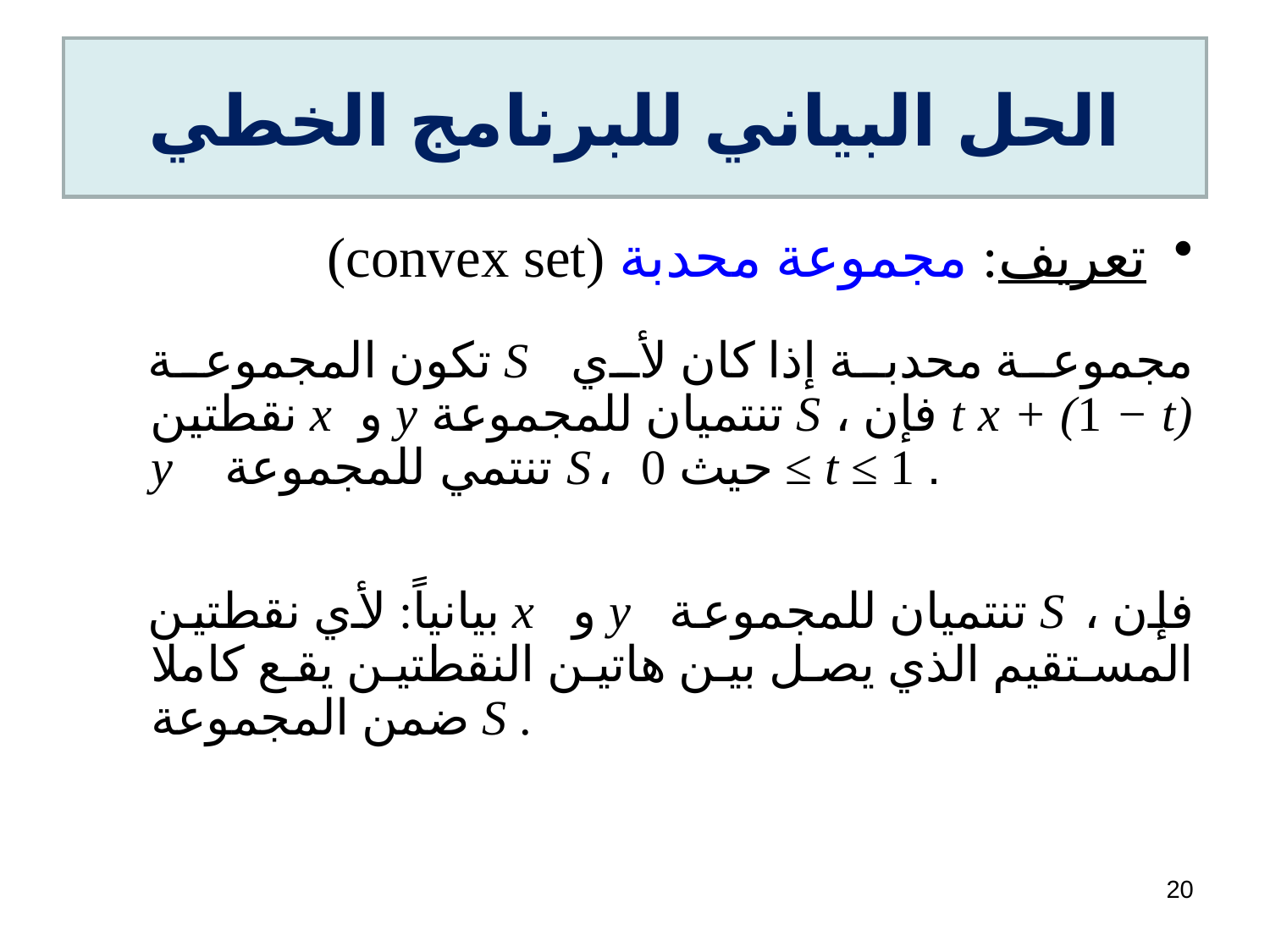

# الحل البياني للبرنامج الخطي
تعريف: مجموعة محدبة (convex set)

تكون المجموعة S مجموعة محدبة إذا كان لأي نقطتين x  و y تنتميان للمجموعة S ، فإن t x + (1 − t) y    تنتمي للمجموعة S ،  حيث 0 ≤ t ≤ 1 .

بيانياً: لأي نقطتين x  و y  تنتميان للمجموعة S ، فإن المستقيم الذي يصل بين هاتين النقطتين يقع كاملا ضمن المجموعة S .

20